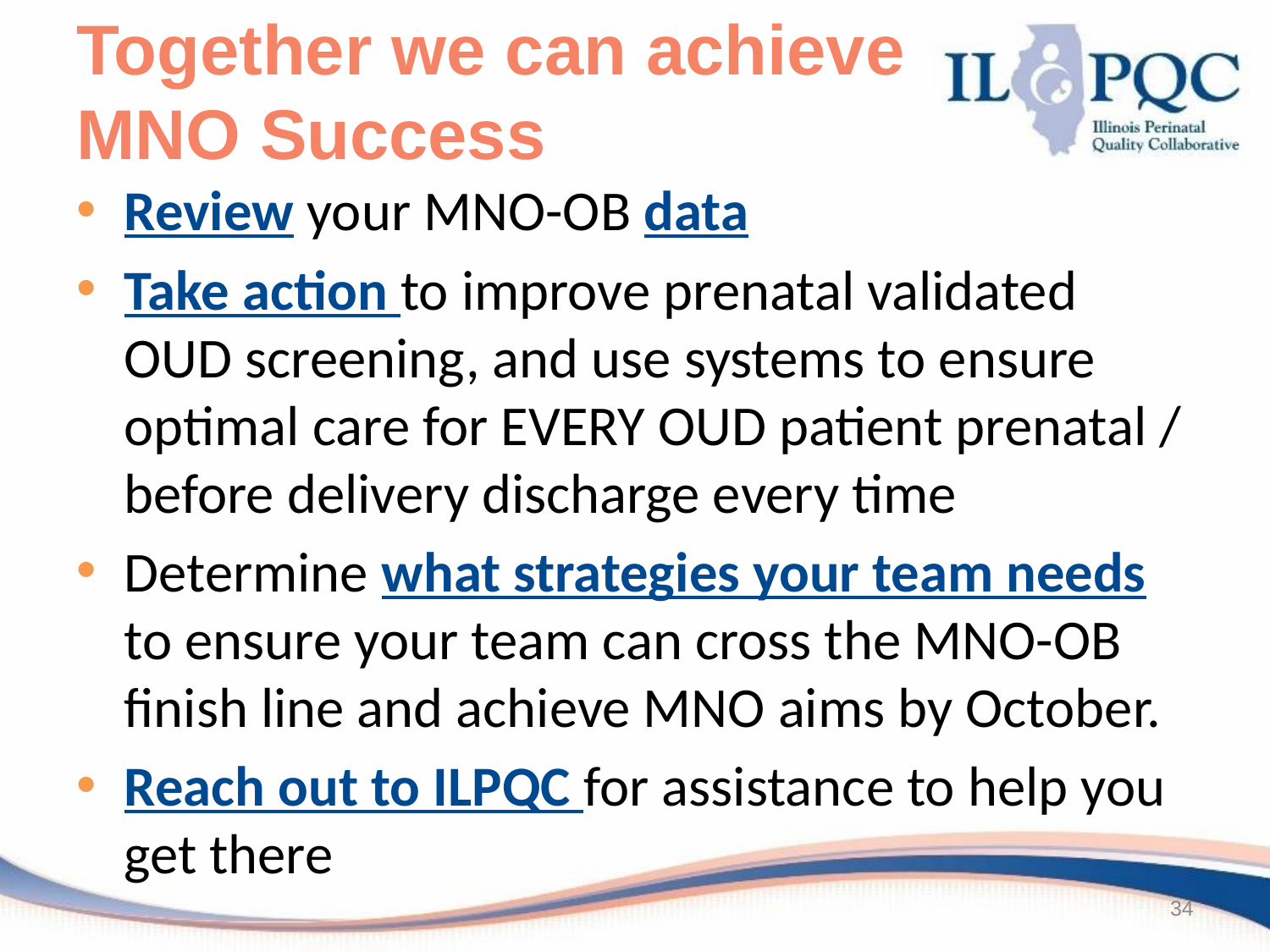

# Together we can achieve MNO Success
Review your MNO-OB data
Take action to improve prenatal validated OUD screening, and use systems to ensure optimal care for EVERY OUD patient prenatal / before delivery discharge every time
Determine what strategies your team needs to ensure your team can cross the MNO-OB finish line and achieve MNO aims by October.
Reach out to ILPQC for assistance to help you get there

34